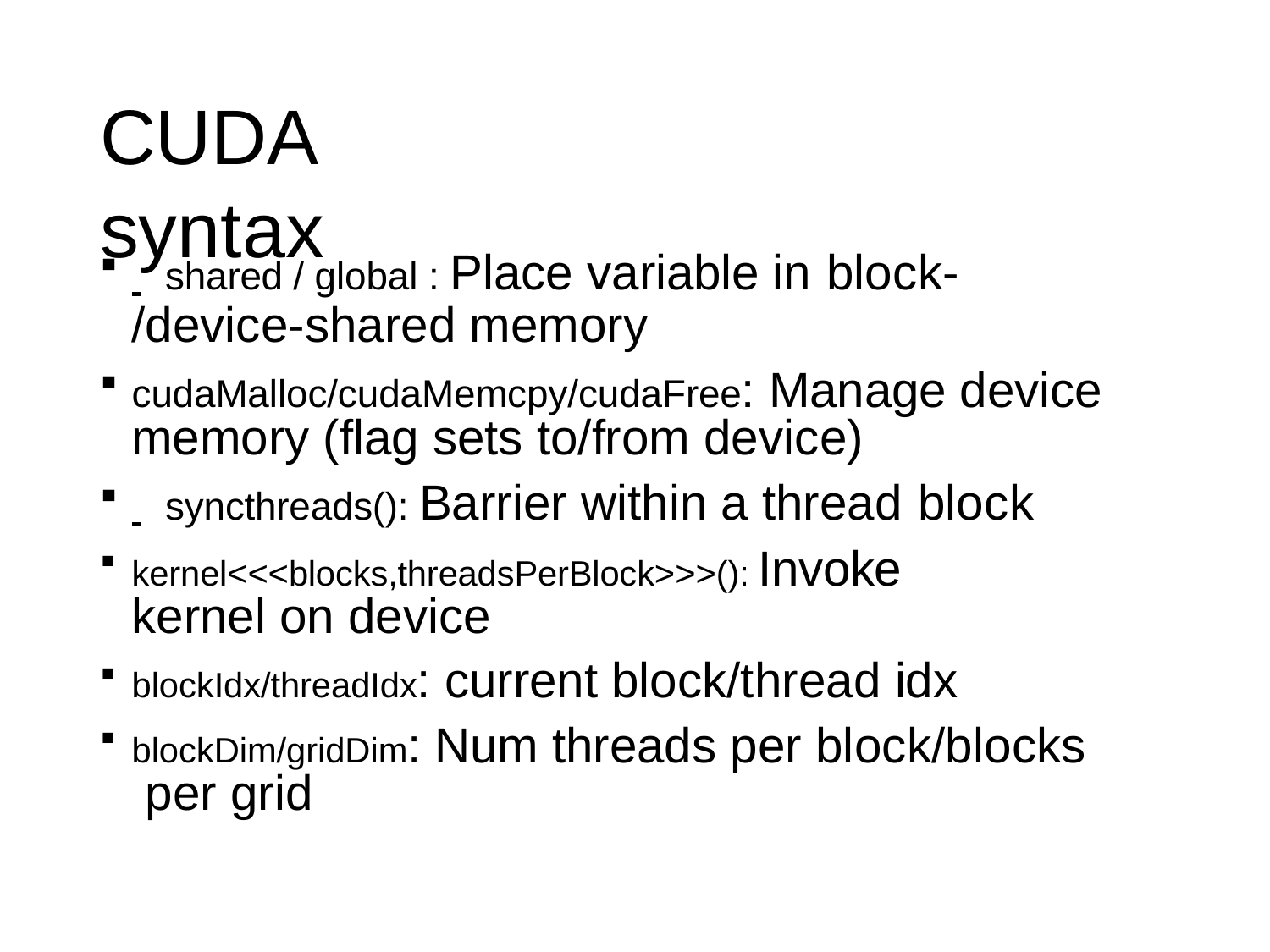

# CUDA syntax
 	shared / global : Place variable in block-
/device-shared memory
cudaMalloc/cudaMemcpy/cudaFree: Manage device  memory (flag sets to/from device)
 	syncthreads(): Barrier within a thread block
kernel<<<blocks,threadsPerBlock>>>(): Invoke  kernel on device
blockIdx/threadIdx: current block/thread idx
blockDim/gridDim: Num threads per block/blocks  per grid
39